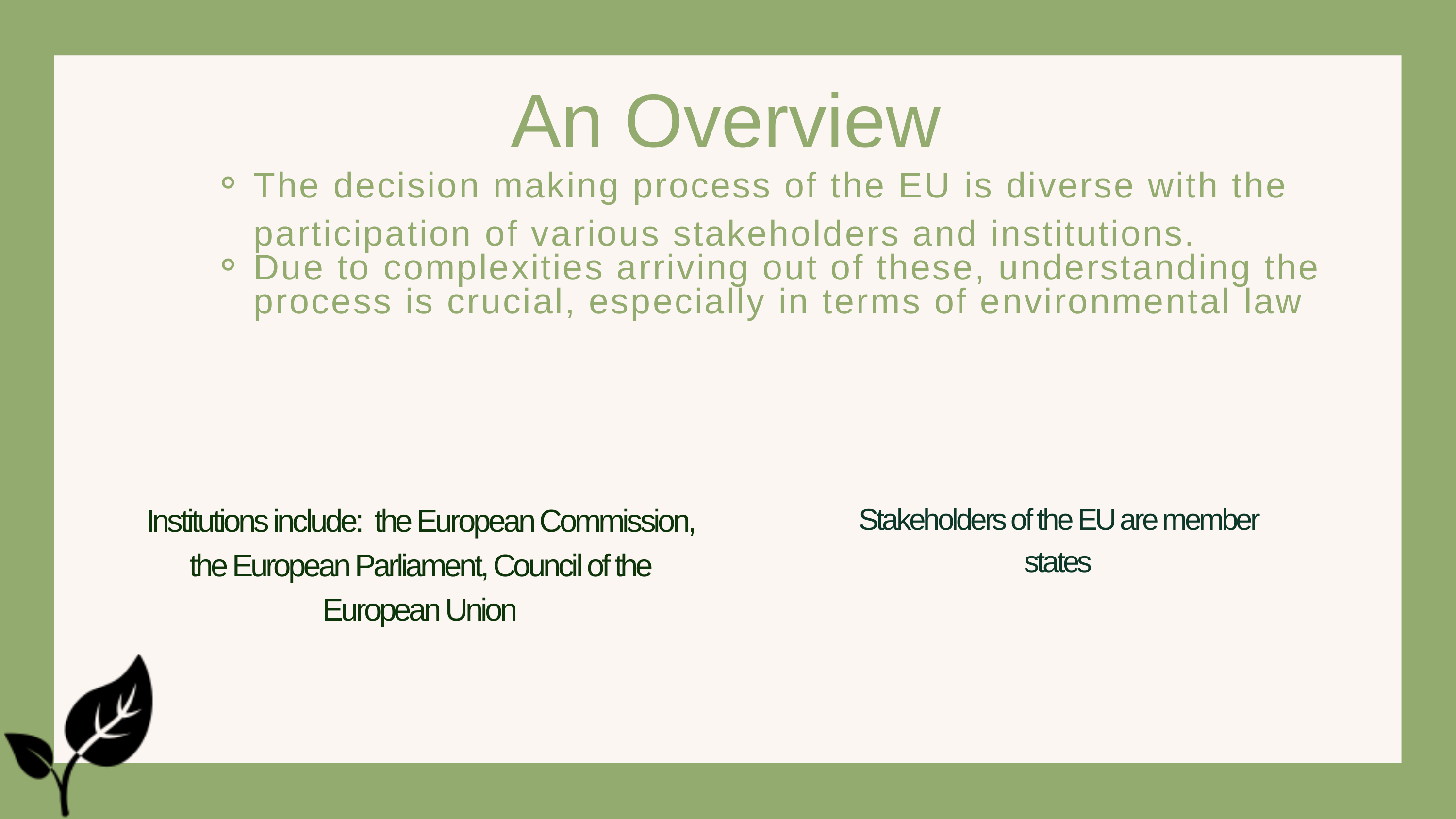

An Overview
The decision making process of the EU is diverse with the participation of various stakeholders and institutions.
Due to complexities arriving out of these, understanding the process is crucial, especially in terms of environmental law
Institutions include:  the European Commission, the European Parliament, Council of the European Union
Stakeholders of the EU are member states